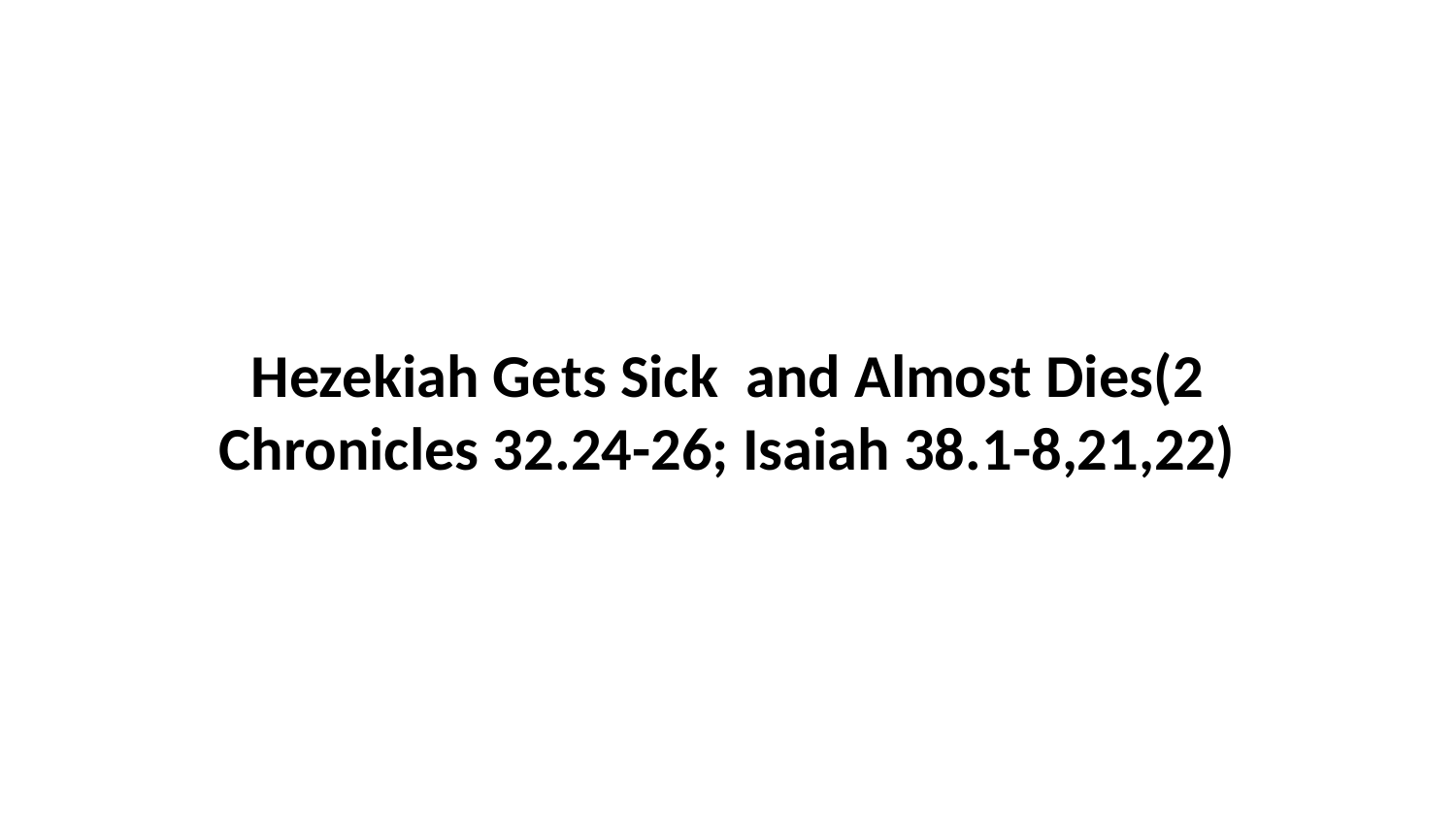

Hezekiah Gets Sick  and Almost Dies(2 Chronicles 32.24-26; Isaiah 38.1-8,21,22)